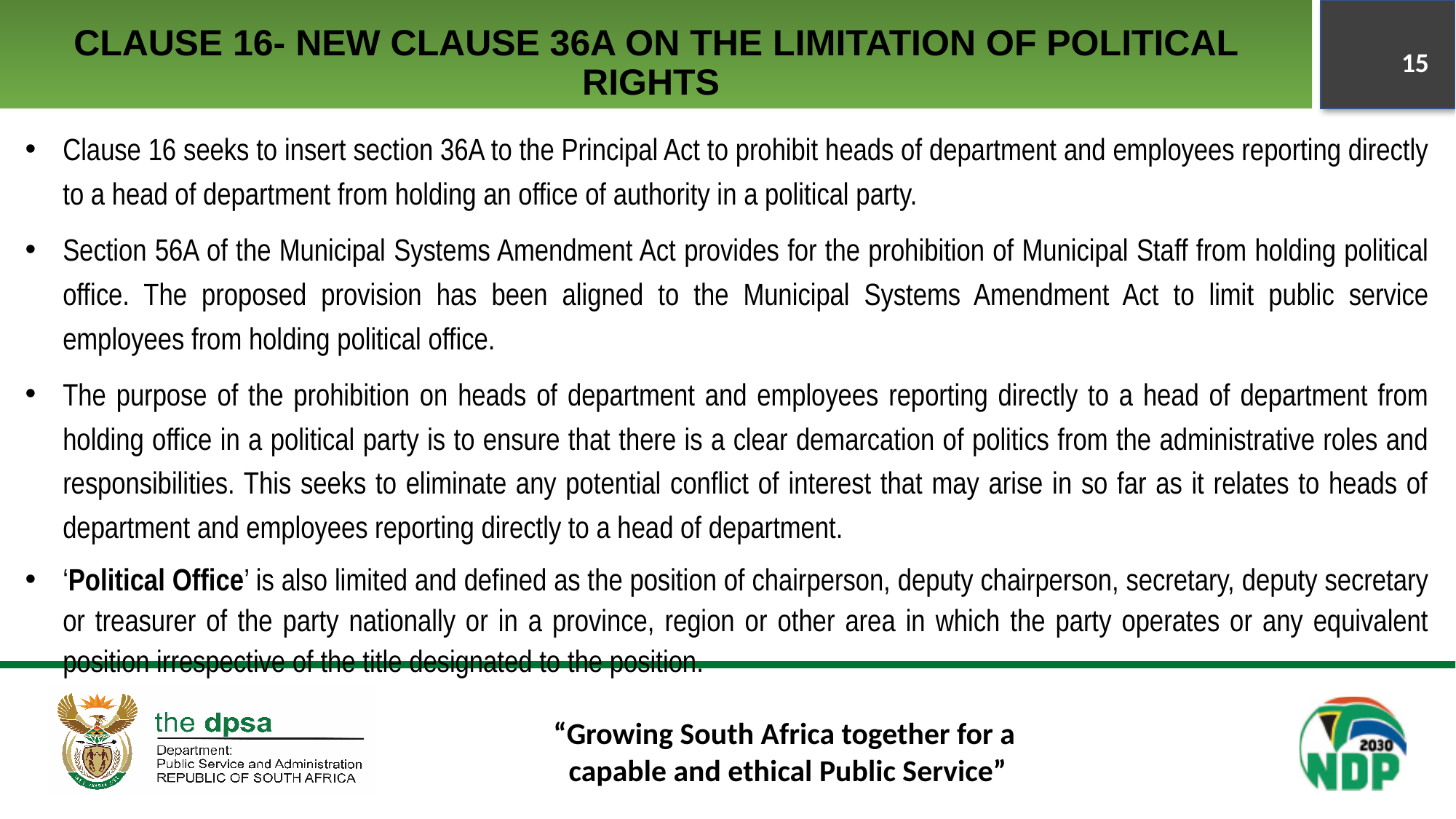

# CLAUSE 16- NEW CLAUSE 36A ON THE LIMITATION OF POLITICAL RIGHTS
15
Clause 16 seeks to insert section 36A to the Principal Act to prohibit heads of department and employees reporting directly to a head of department from holding an office of authority in a political party.
Section 56A of the Municipal Systems Amendment Act provides for the prohibition of Municipal Staff from holding political office. The proposed provision has been aligned to the Municipal Systems Amendment Act to limit public service employees from holding political office.
The purpose of the prohibition on heads of department and employees reporting directly to a head of department from holding office in a political party is to ensure that there is a clear demarcation of politics from the administrative roles and responsibilities. This seeks to eliminate any potential conflict of interest that may arise in so far as it relates to heads of department and employees reporting directly to a head of department.
‘Political Office’ is also limited and defined as the position of chairperson, deputy chairperson, secretary, deputy secretary or treasurer of the party nationally or in a province, region or other area in which the party operates or any equivalent position irrespective of the title designated to the position.